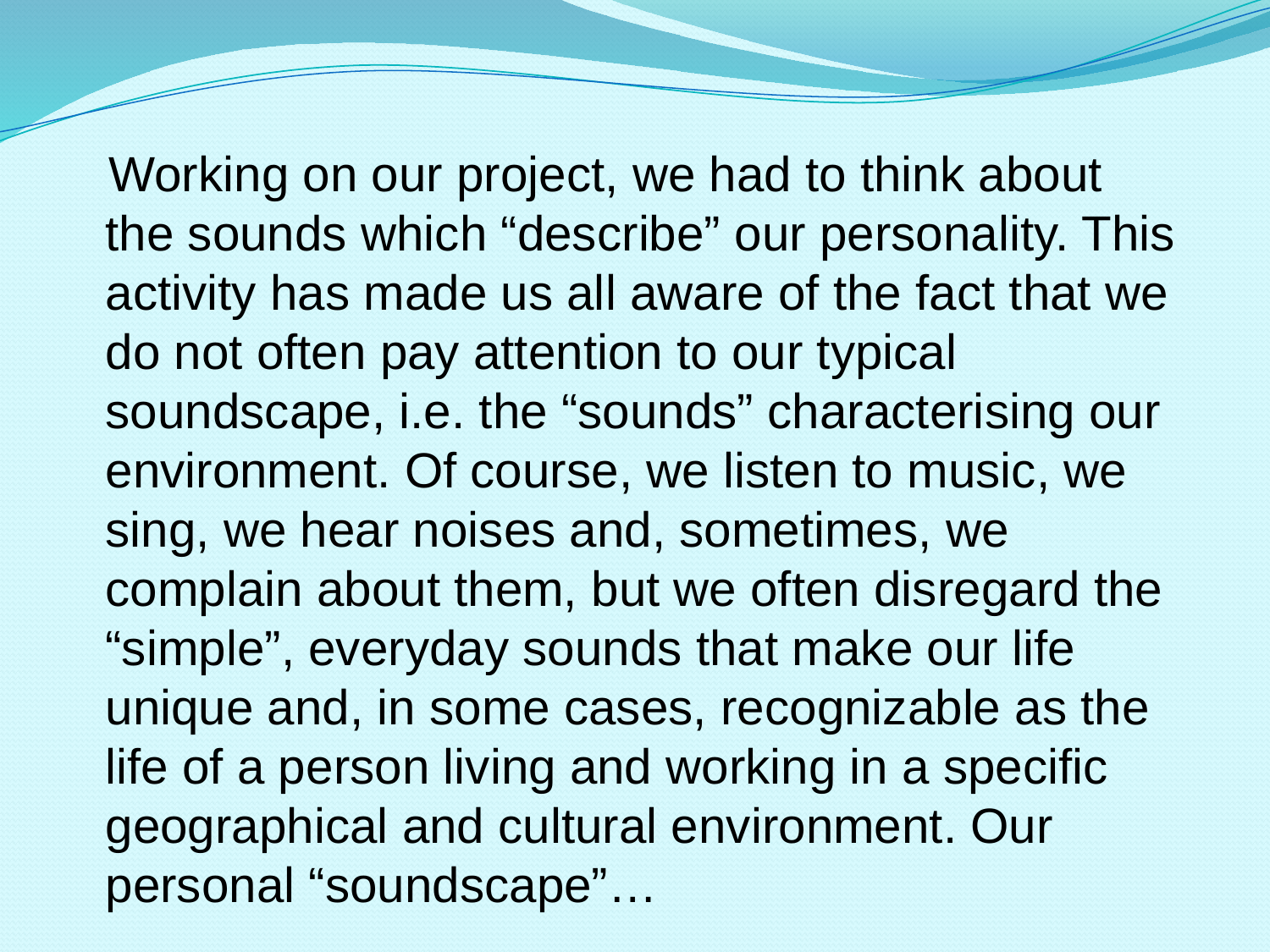

Working on our project, we had to think about the sounds which “describe” our personality. This activity has made us all aware of the fact that we do not often pay attention to our typical soundscape, i.e. the “sounds” characterising our environment. Of course, we listen to music, we sing, we hear noises and, sometimes, we complain about them, but we often disregard the “simple”, everyday sounds that make our life unique and, in some cases, recognizable as the life of a person living and working in a specific geographical and cultural environment. Our personal “soundscape”…